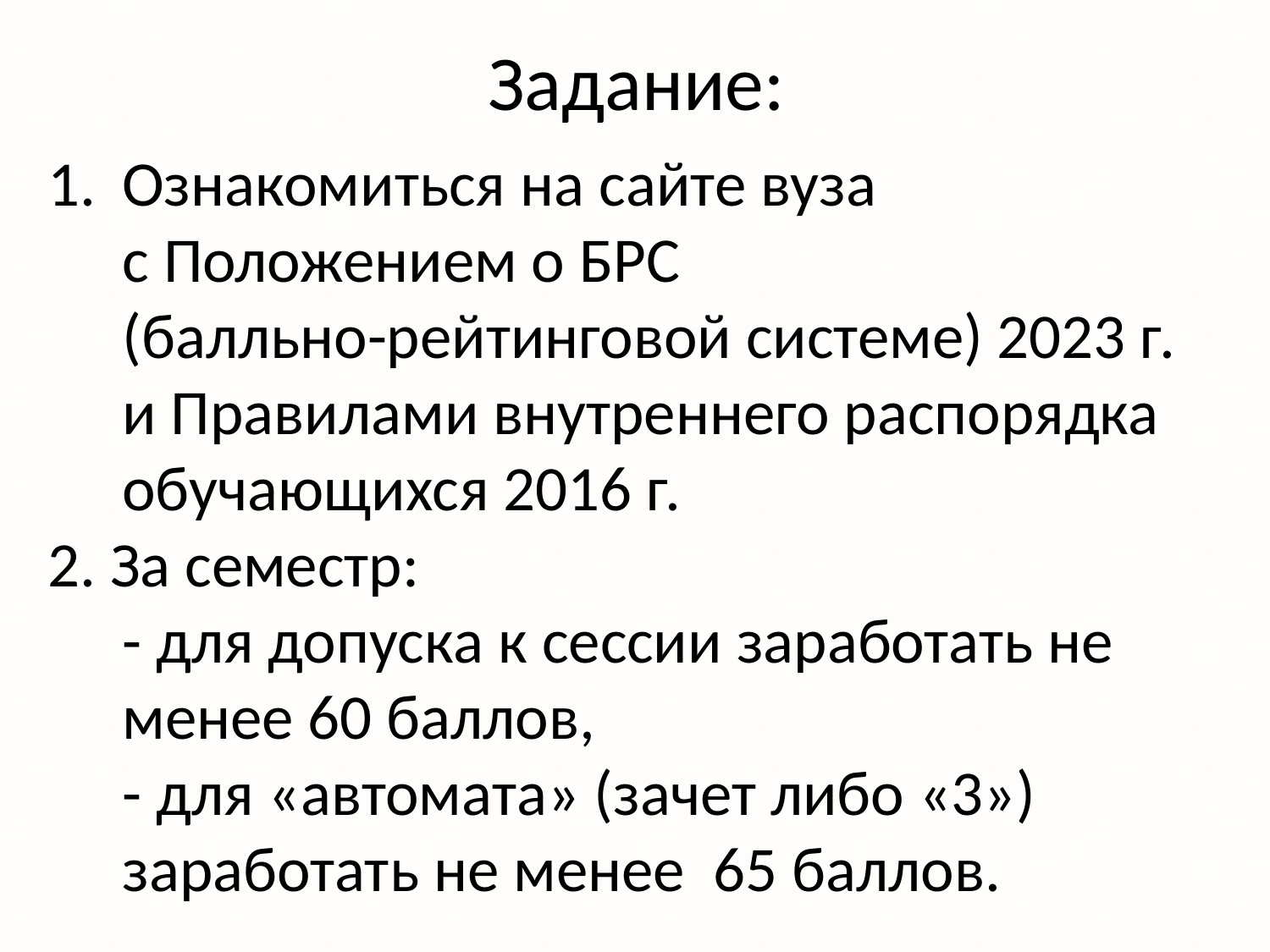

# Задание:
Ознакомиться на сайте вуза
	с Положением о БРС
	(балльно-рейтинговой системе) 2023 г.
	и Правилами внутреннего распорядка обучающихся 2016 г.
2. За семестр:
	- для допуска к сессии заработать не менее 60 баллов,
	- для «автомата» (зачет либо «3») заработать не менее  65 баллов.